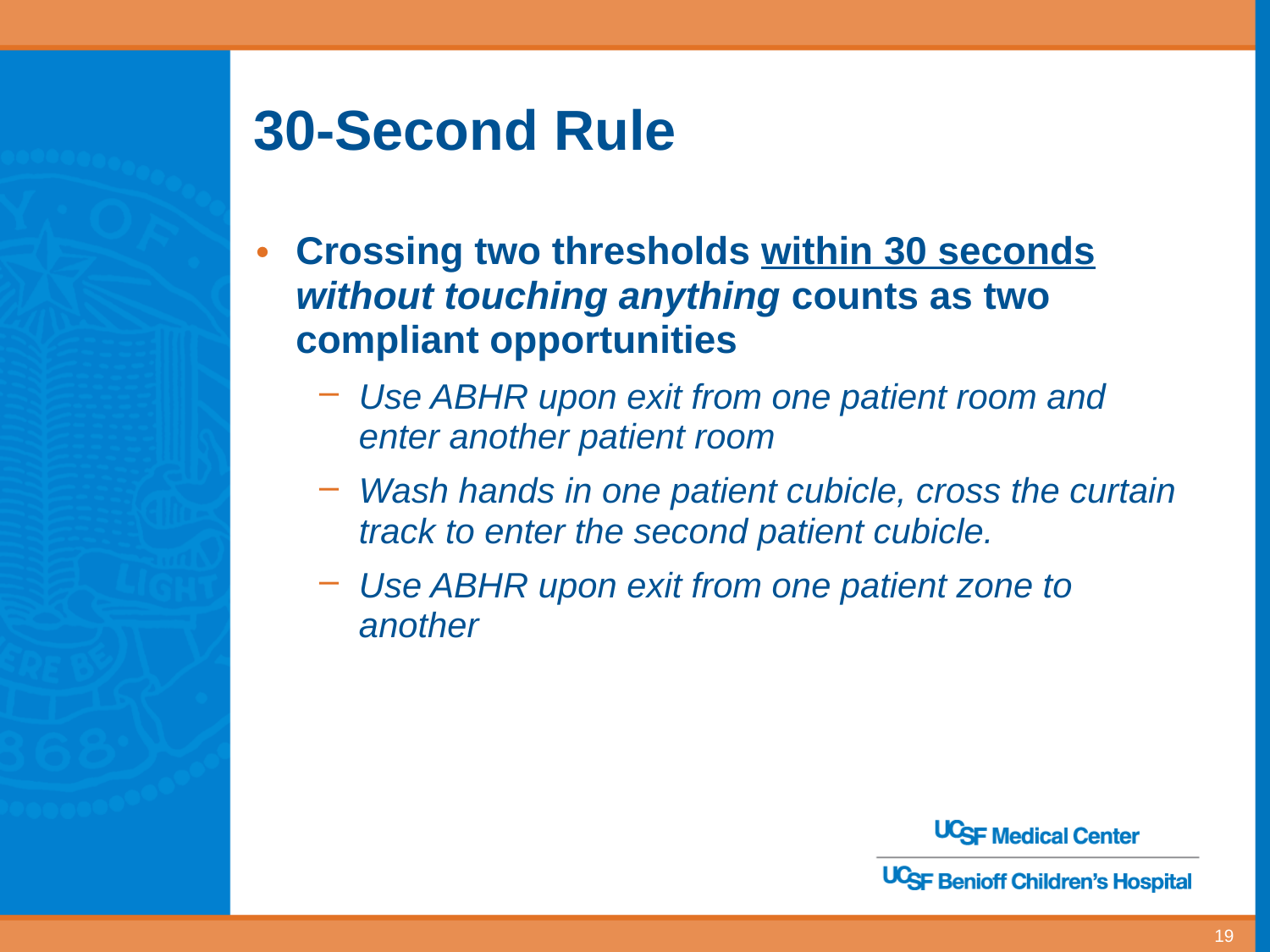

# 30-Second Rule
Crossing two thresholds within 30 seconds without touching anything counts as two compliant opportunities
Use ABHR upon exit from one patient room and enter another patient room
Wash hands in one patient cubicle, cross the curtain track to enter the second patient cubicle.
Use ABHR upon exit from one patient zone to another

19